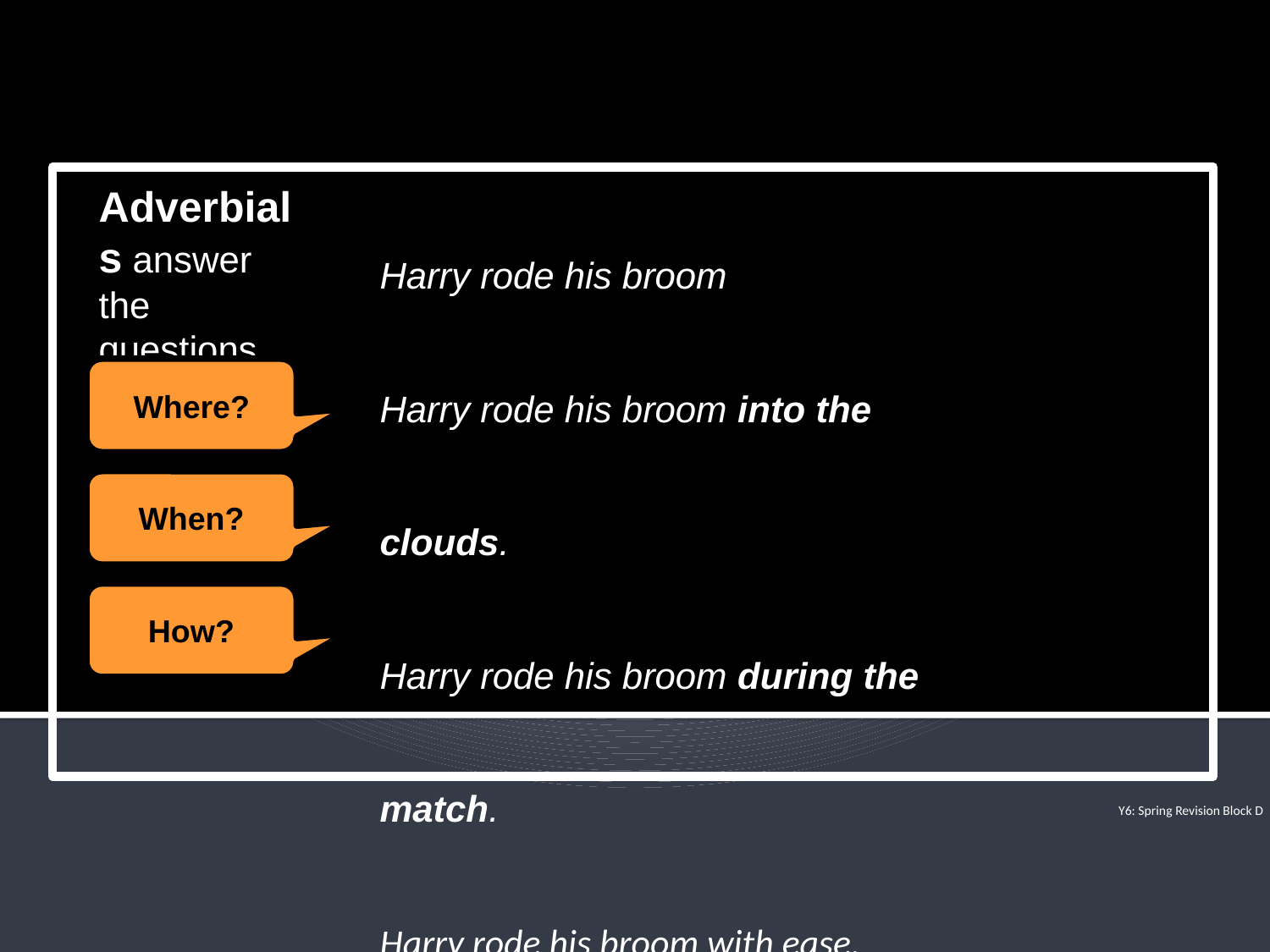

Adverbials answer the questions…
Harry rode his broom
Harry rode his broom into the clouds.
Harry rode his broom during the match.
Harry rode his broom with ease.
Where?
When?
How?
Y6: Spring Revision Block D